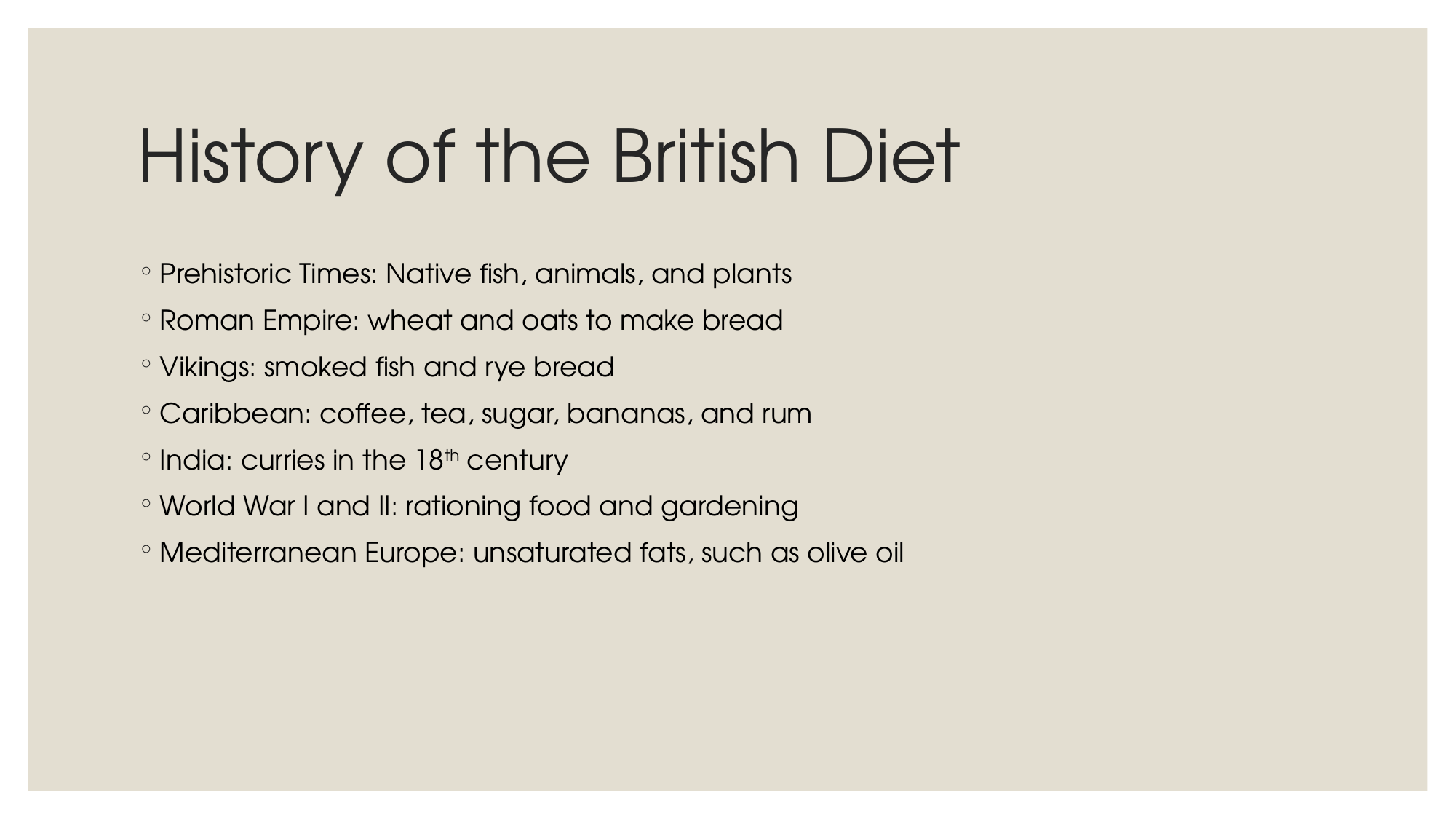

# History of the British Diet
Prehistoric Times: Native fish, animals, and plants
Roman Empire: wheat and oats to make bread
Vikings: smoked fish and rye bread
Caribbean: coffee, tea, sugar, bananas, and rum
India: curries in the 18th century
World War I and II: rationing food and gardening
Mediterranean Europe: unsaturated fats, such as olive oil